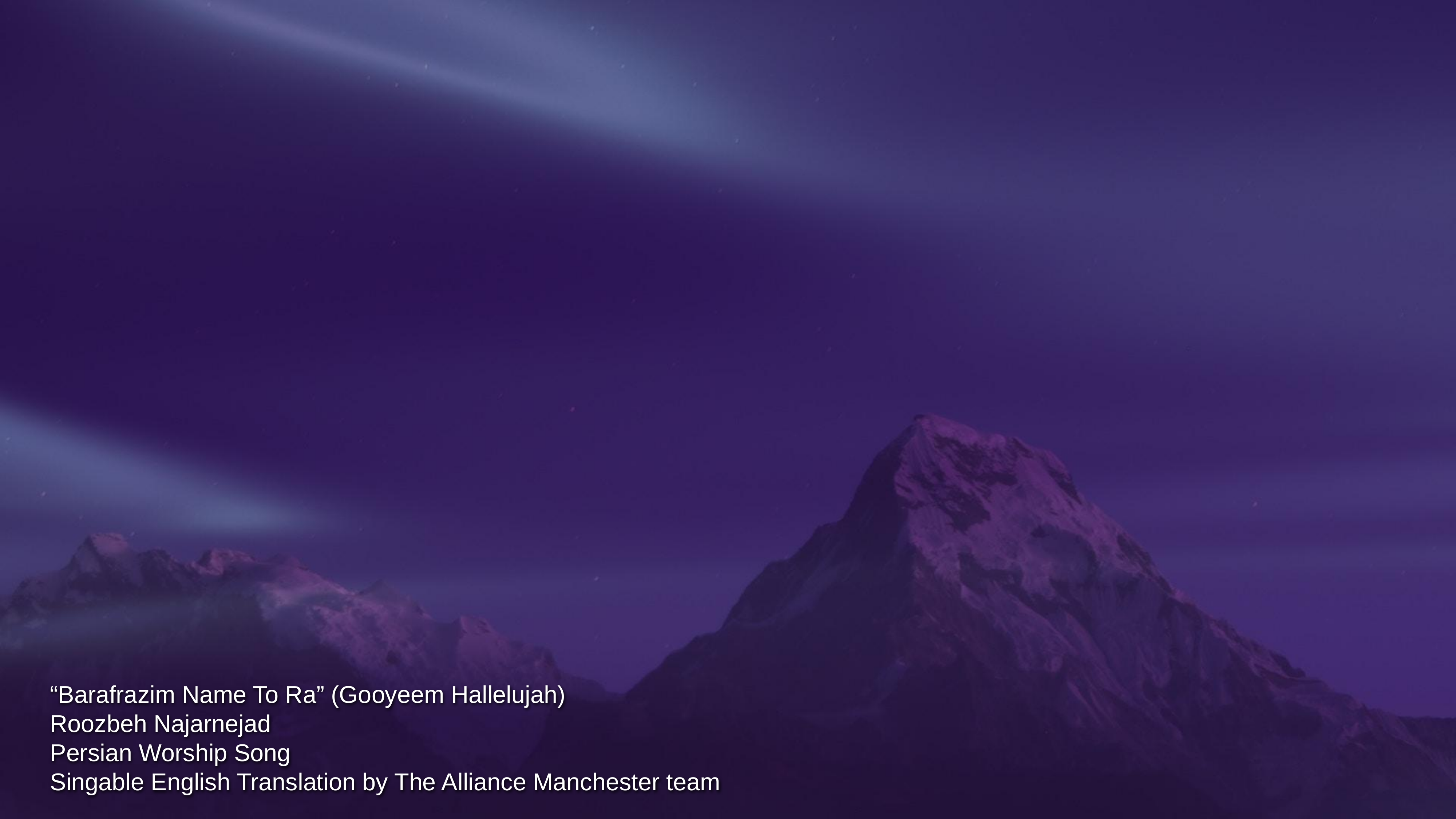

“Barafrazim Name To Ra” (Gooyeem Hallelujah)
Roozbeh Najarnejad
Persian Worship Song
Singable English Translation by The Alliance Manchester team